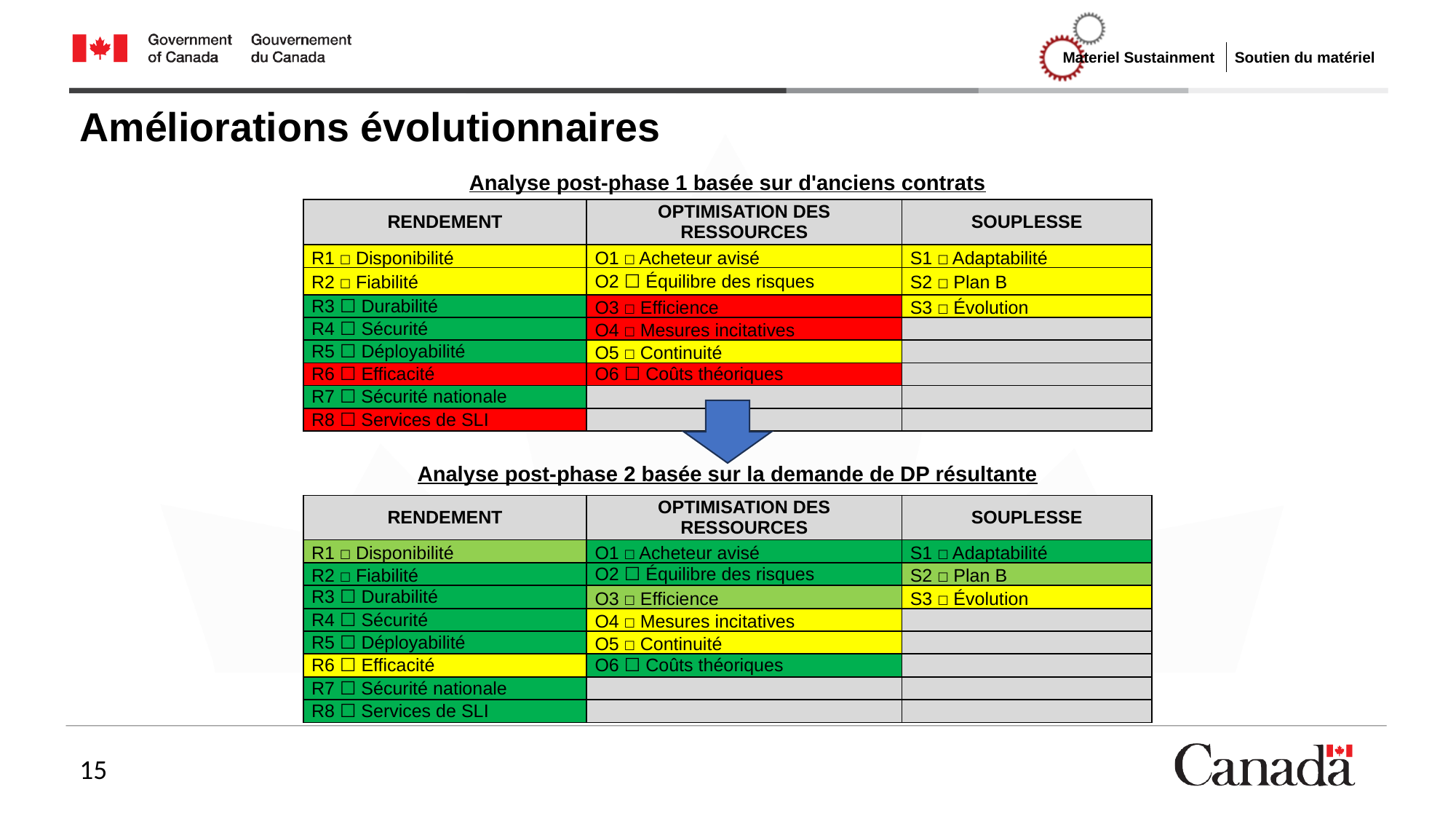

# Améliorations évolutionnaires
Analyse post-phase 1 basée sur d'anciens contrats
| RENDEMENT | OPTIMISATION DES RESSOURCES | SOUPLESSE |
| --- | --- | --- |
| R1 ☐ Disponibilité | O1 ☐ Acheteur avisé | S1 ☐ Adaptabilité |
| R2 ☐ Fiabilité | O2 ☐ Équilibre des risques | S2 ☐ Plan B |
| R3 ☐ Durabilité | O3 ☐ Efficience | S3 ☐ Évolution |
| R4 ☐ Sécurité | O4 ☐ Mesures incitatives |  |
| R5 ☐ Déployabilité | O5 ☐ Continuité |  |
| R6 ☐ Efficacité | O6 ☐ Coûts théoriques |  |
| R7 ☐ Sécurité nationale |  |  |
| R8 ☐ Services de SLI |  |  |

Analyse post-phase 2 basée sur la demande de DP résultante
| RENDEMENT | OPTIMISATION DES RESSOURCES | SOUPLESSE |
| --- | --- | --- |
| R1 ☐ Disponibilité | O1 ☐ Acheteur avisé | S1 ☐ Adaptabilité |
| R2 ☐ Fiabilité | O2 ☐ Équilibre des risques | S2 ☐ Plan B |
| R3 ☐ Durabilité | O3 ☐ Efficience | S3 ☐ Évolution |
| R4 ☐ Sécurité | O4 ☐ Mesures incitatives |  |
| R5 ☐ Déployabilité | O5 ☐ Continuité |  |
| R6 ☐ Efficacité | O6 ☐ Coûts théoriques |  |
| R7 ☐ Sécurité nationale |  |  |
| R8 ☐ Services de SLI |  |  |
15